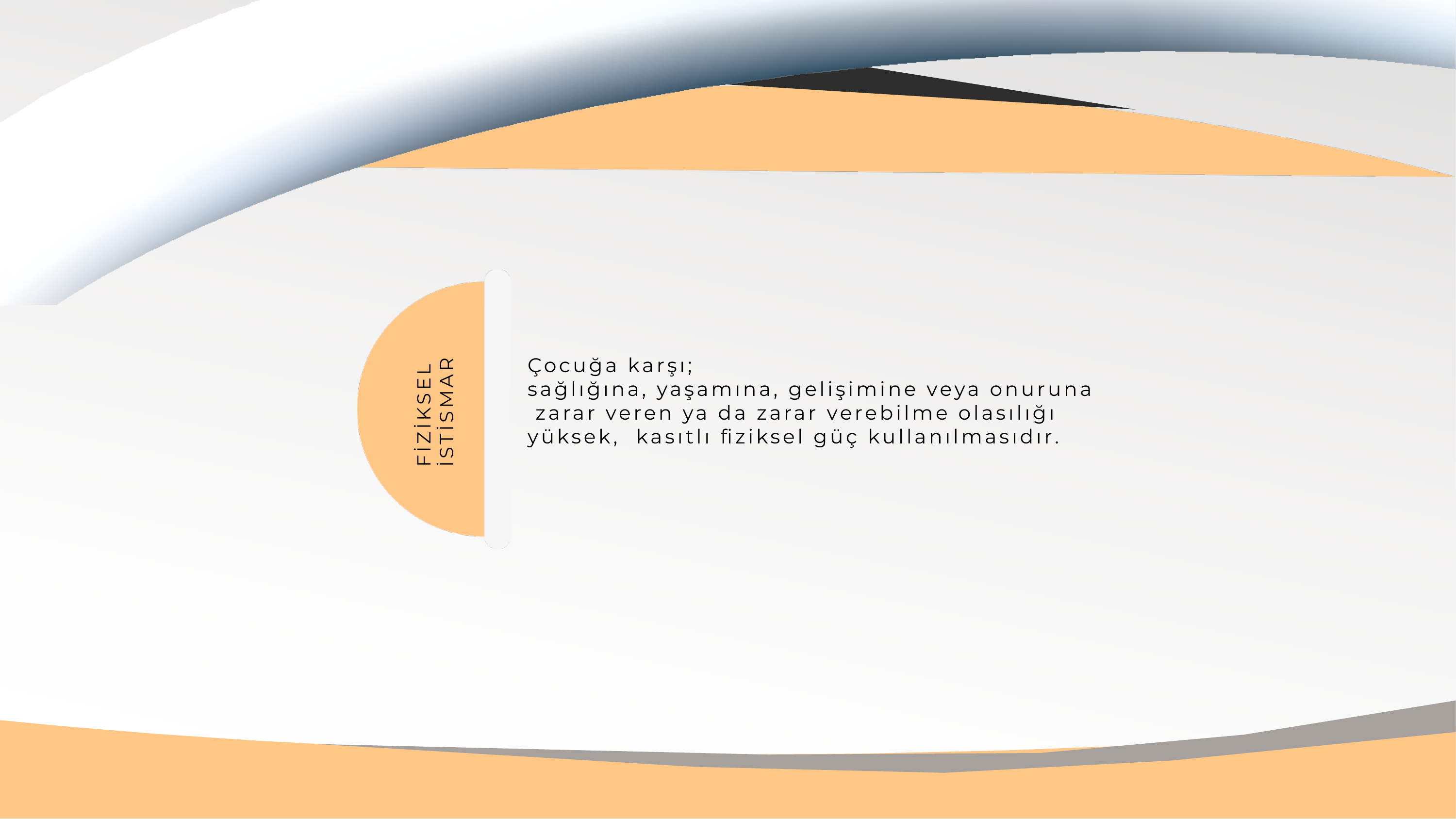

Çocuğa karşı;
sağlığına, yaşamına, gelişimine veya onuruna  zarar veren ya da zarar verebilme olasılığı yüksek,  kasıtlı fiziksel güç kullanılmasıdır.
FİZİKSEL  İSTİSMAR